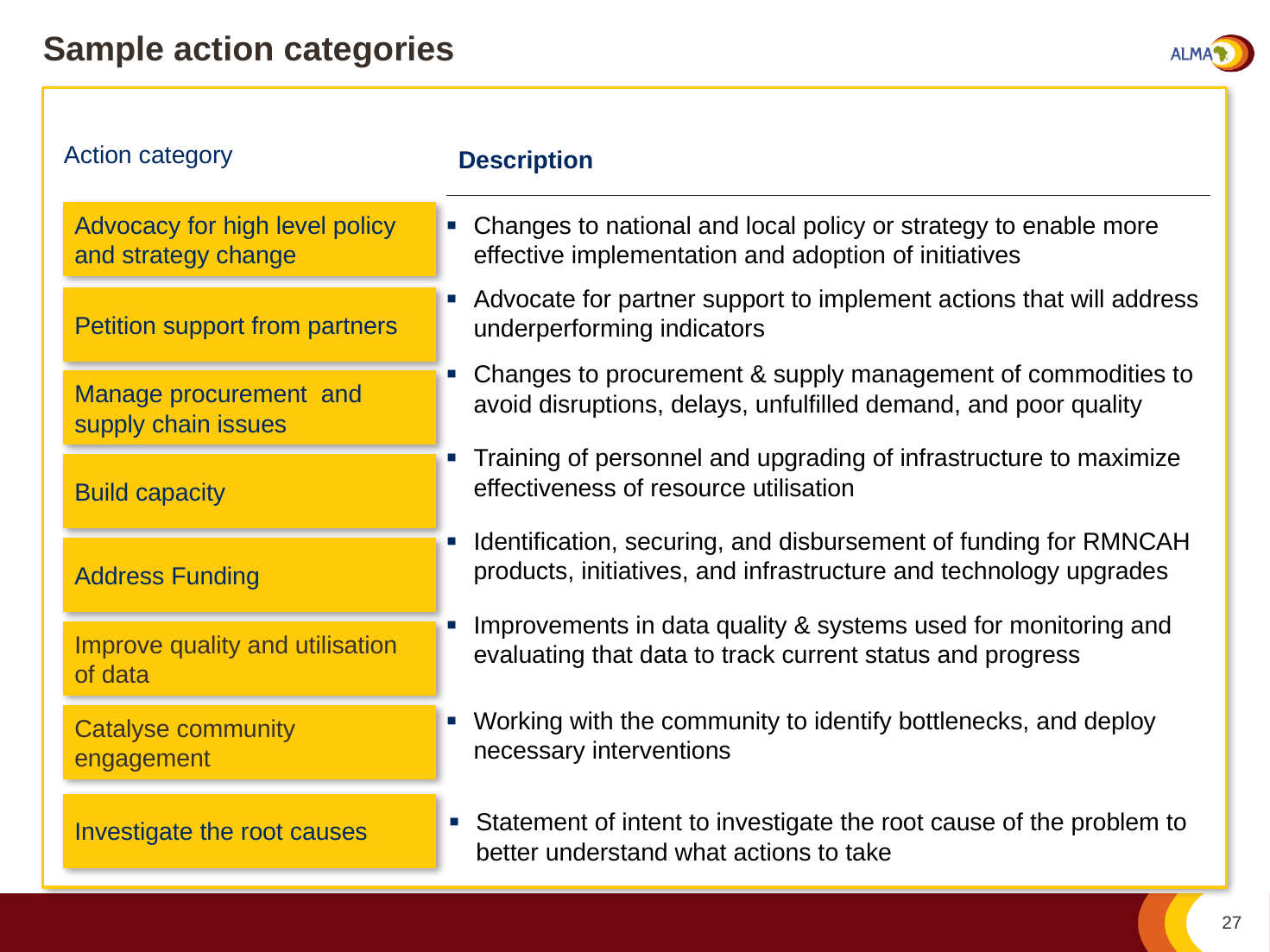

# Sample action categories

Action category
Description
Advocacy for high level policy and strategy change
Changes to national and local policy or strategy to enable more effective implementation and adoption of initiatives
Advocate for partner support to implement actions that will address underperforming indicators
Petition support from partners
Changes to procurement & supply management of commodities to avoid disruptions, delays, unfulfilled demand, and poor quality
Manage procurement  and supply chain issues
Training of personnel and upgrading of infrastructure to maximize effectiveness of resource utilisation
Build capacity

Identification, securing, and disbursement of funding for RMNCAH products, initiatives, and infrastructure and technology upgrades
Address Funding
Improvements in data quality & systems used for monitoring and evaluating that data to track current status and progress
Improve quality and utilisation of data
Catalyse community engagement
Working with the community to identify bottlenecks, and deploy necessary interventions
Investigate the root causes
Statement of intent to investigate the root cause of the problem to better understand what actions to take